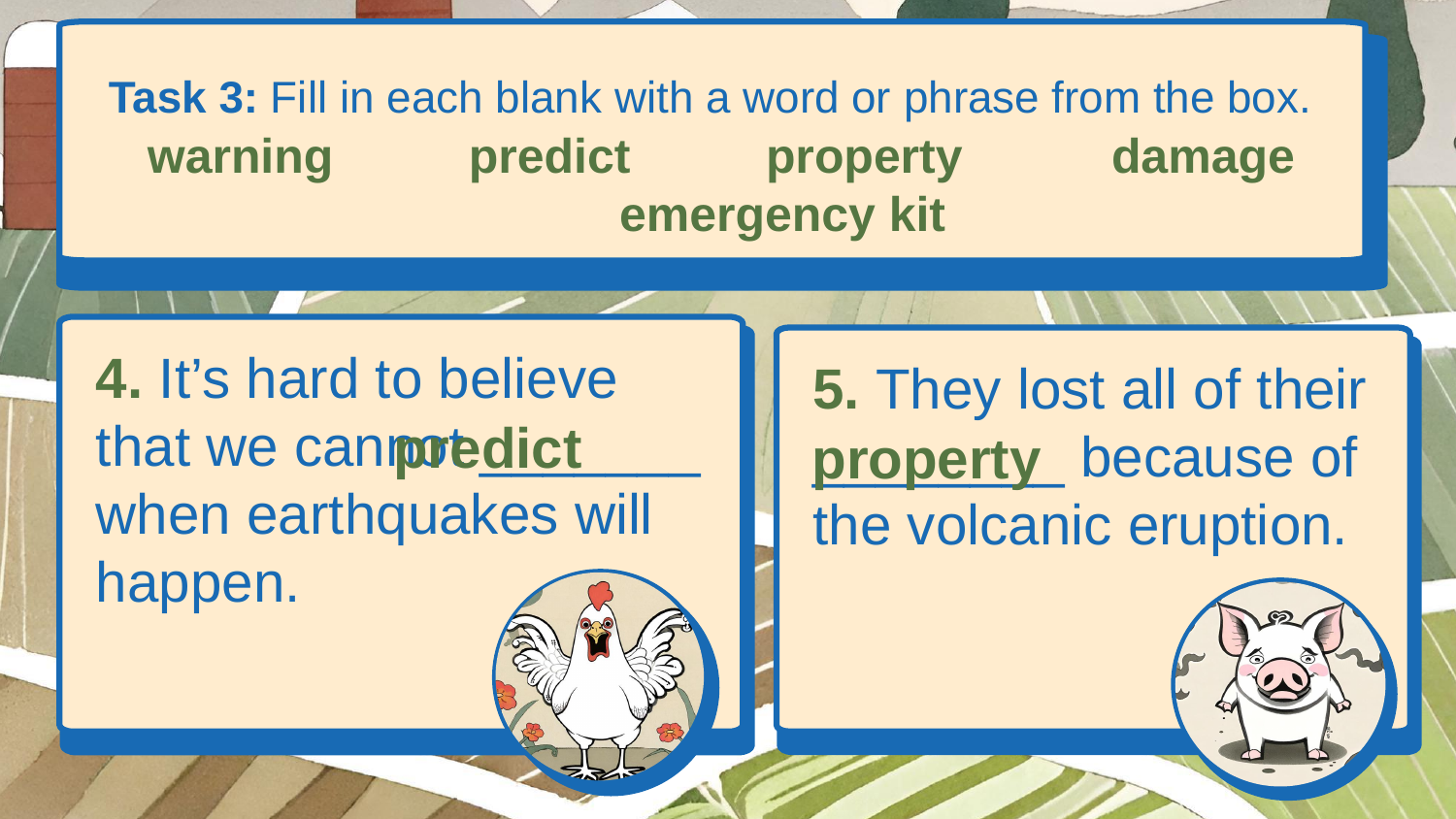

Task 3: Fill in each blank with a word or phrase from the box.
warning          predict          property           damage          emergency kit

4. It’s hard to believe that we cannot _______ when earthquakes will happen.
5. They lost all of their ________ because of the volcanic eruption.
predict
property